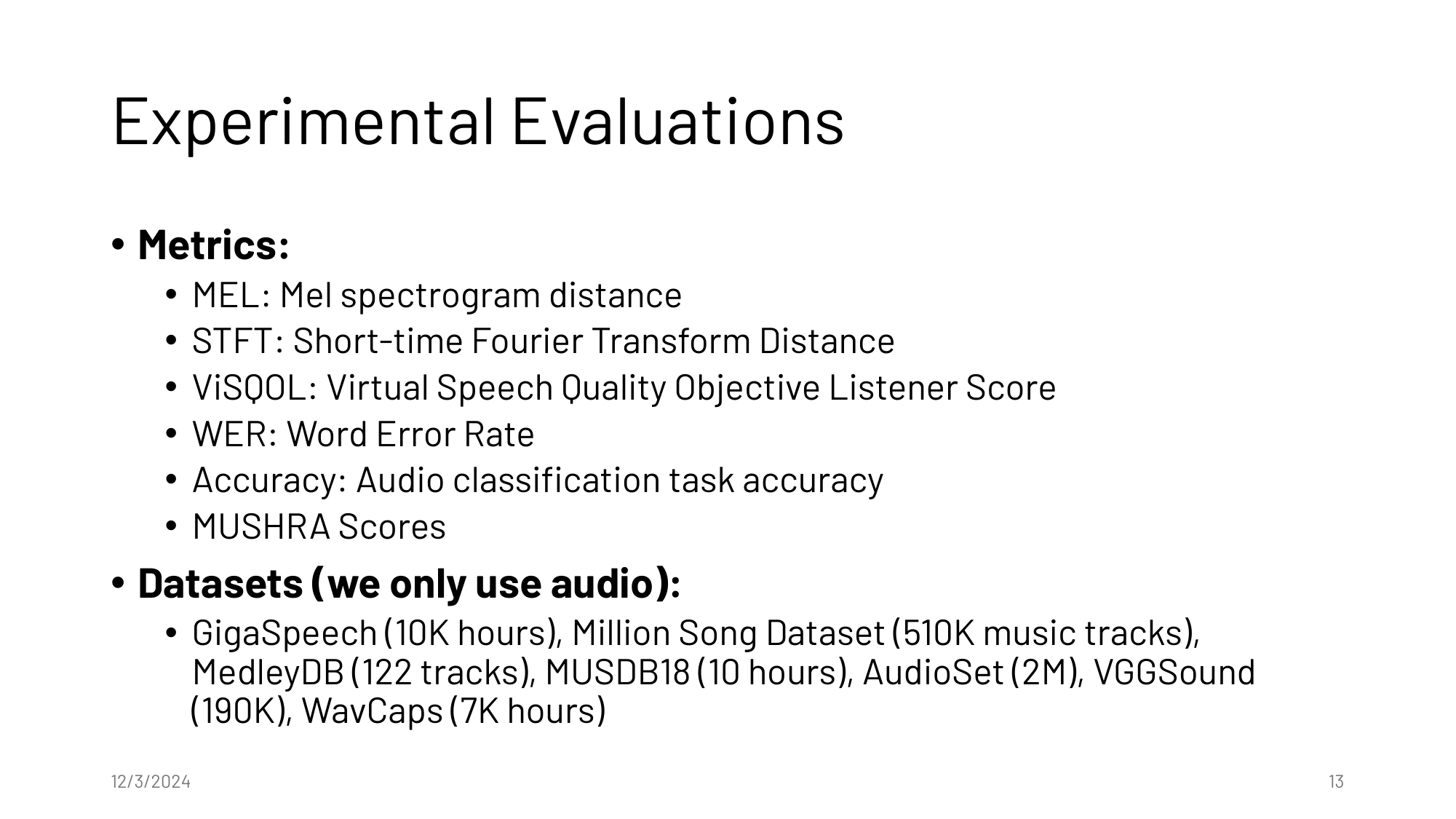

# Experimental Evaluations
Metrics:
MEL: Mel spectrogram distance
STFT: Short-time Fourier Transform Distance
ViSQOL: Virtual Speech Quality Objective Listener Score
WER: Word Error Rate
Accuracy: Audio classification task accuracy
MUSHRA Scores
Datasets (we only use audio):
GigaSpeech (10K hours), Million Song Dataset (510K music tracks), MedleyDB (122 tracks), MUSDB18 (10 hours), AudioSet (2M), VGGSound (190K), WavCaps (7K hours)

12/3/2024
13